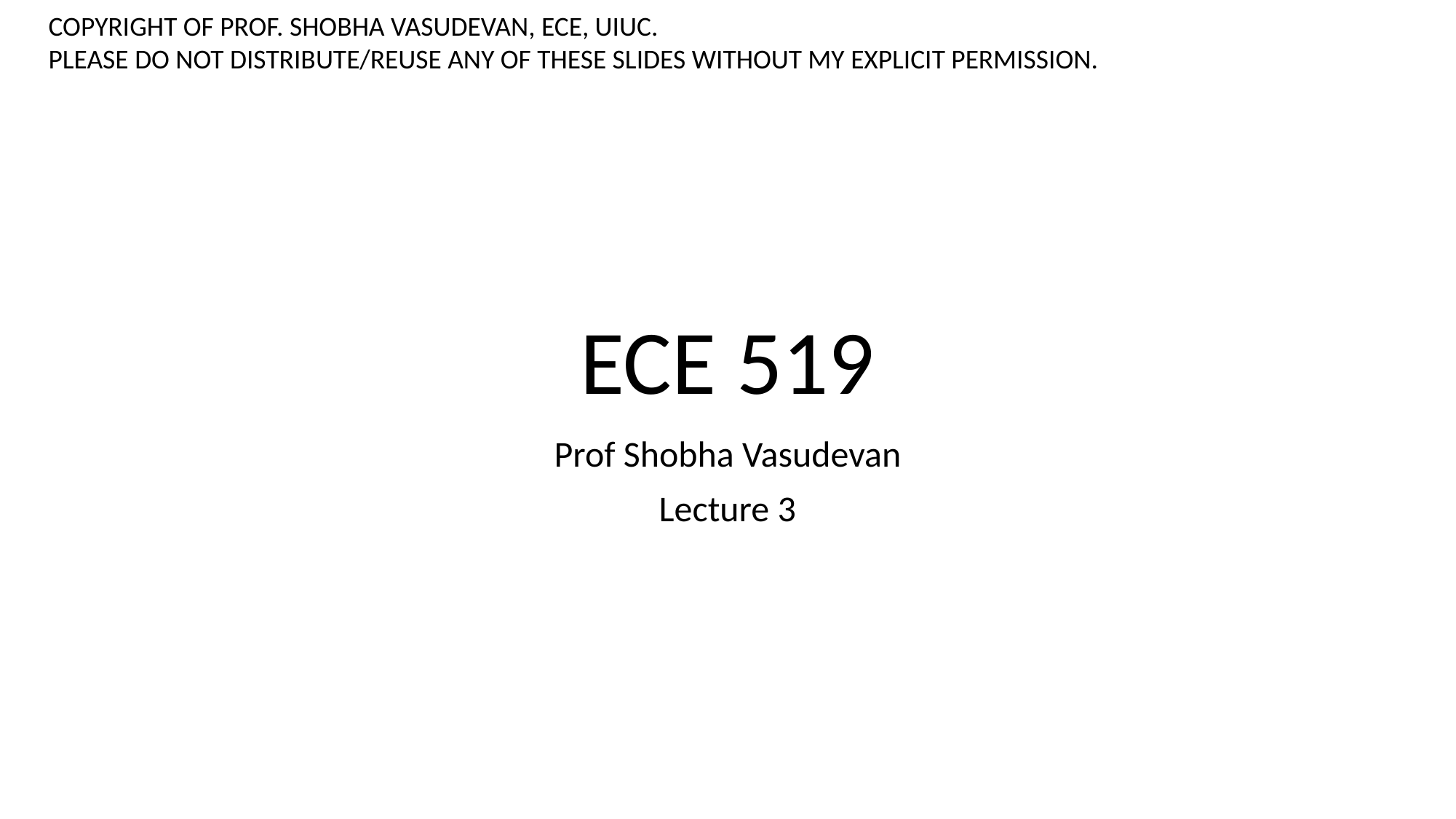

COPYRIGHT OF PROF. SHOBHA VASUDEVAN, ECE, UIUC.
PLEASE DO NOT DISTRIBUTE/REUSE ANY OF THESE SLIDES WITHOUT MY EXPLICIT PERMISSION.
# ECE 519
Prof Shobha Vasudevan
Lecture 3